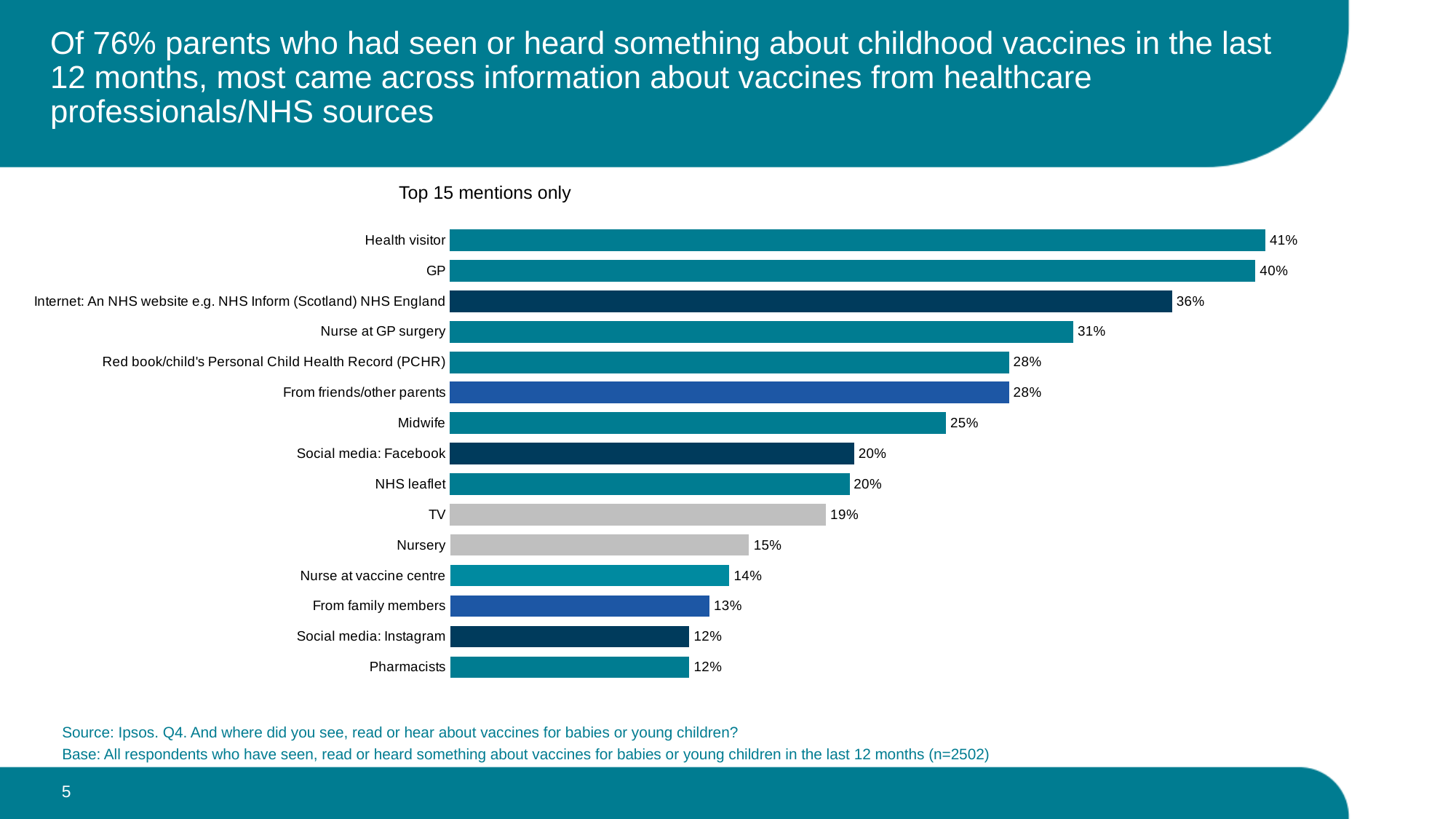

# Of 76% parents who had seen or heard something about childhood vaccines in the last 12 months, most came across information about vaccines from healthcare professionals/NHS sources
Top 15 mentions only

### Chart

| Category | Q4 - And where did you see, read or hear about vaccines for babies or young children? |
|---|---|
| Health visitor | 0.408406979482248 |
| GP | 0.403450202898468 |
| Internet: An NHS website e.g. NHS Inform (Scotland) NHS England | 0.361728840337742 |
| Nurse at GP surgery | 0.312259281264653 |
| Red book/child's Personal Child Health Record (PCHR) | 0.28 |
| From friends/other parents | 0.28 |
| Midwife | 0.248482666565199 |
| Social media: Facebook | 0.202459657017486 |
| NHS leaflet | 0.200130476239182 |
| TV | 0.188412364794642 |
| Nursery | 0.15 |
| Nurse at vaccine centre | 0.14 |
| From family members | 0.13 |
| Social media: Instagram | 0.12 |
| Pharmacists | 0.12 |
Source: Ipsos. Q4. And where did you see, read or hear about vaccines for babies or young children?
Base: All respondents who have seen, read or heard something about vaccines for babies or young children in the last 12 months (n=2502)
5